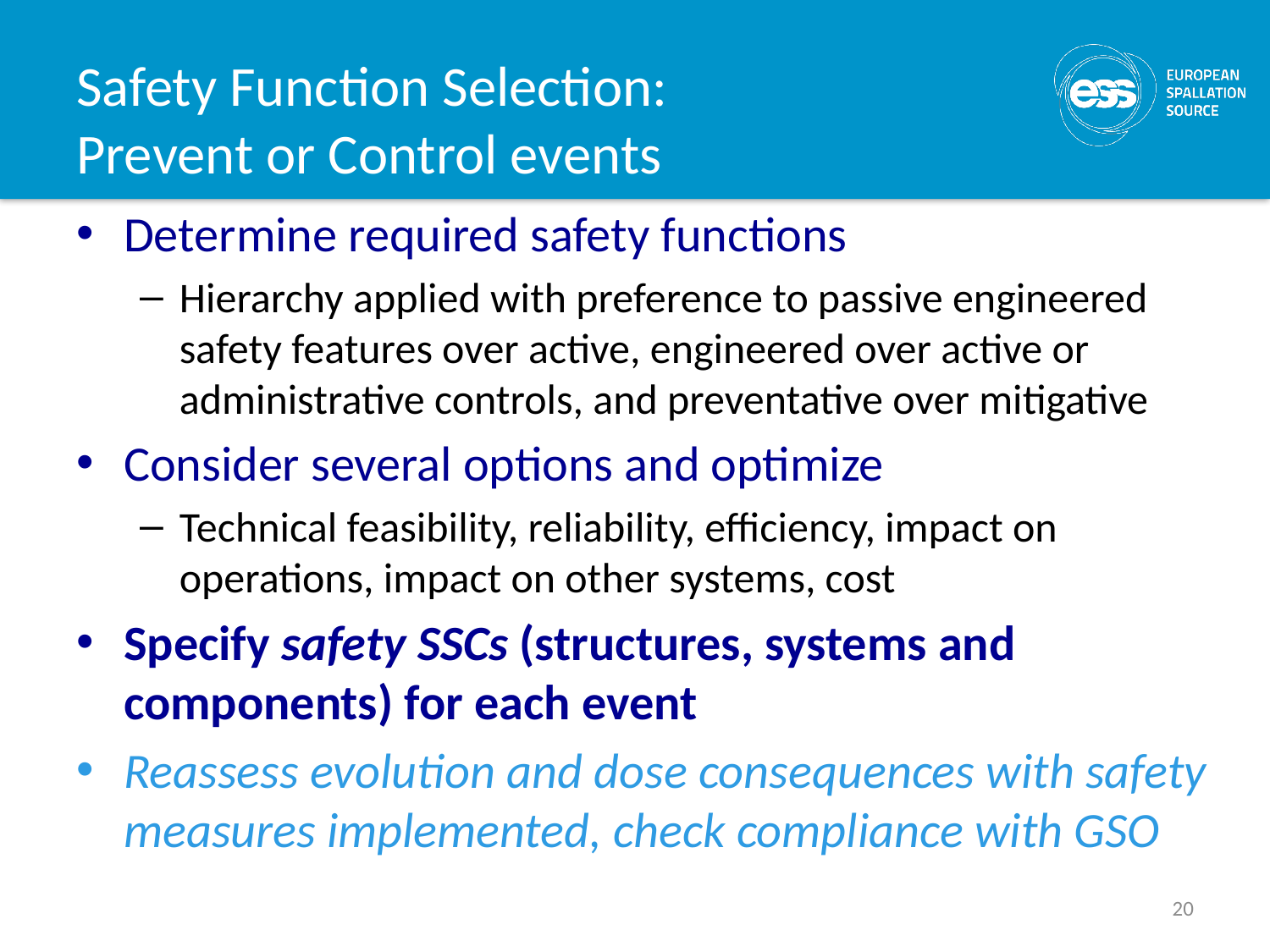

# Safety Function Selection: Prevent or Control events
Determine required safety functions
Hierarchy applied with preference to passive engineered safety features over active, engineered over active or administrative controls, and preventative over mitigative
Consider several options and optimize
Technical feasibility, reliability, efficiency, impact on operations, impact on other systems, cost
Specify safety SSCs (structures, systems and components) for each event
Reassess evolution and dose consequences with safety measures implemented, check compliance with GSO

20